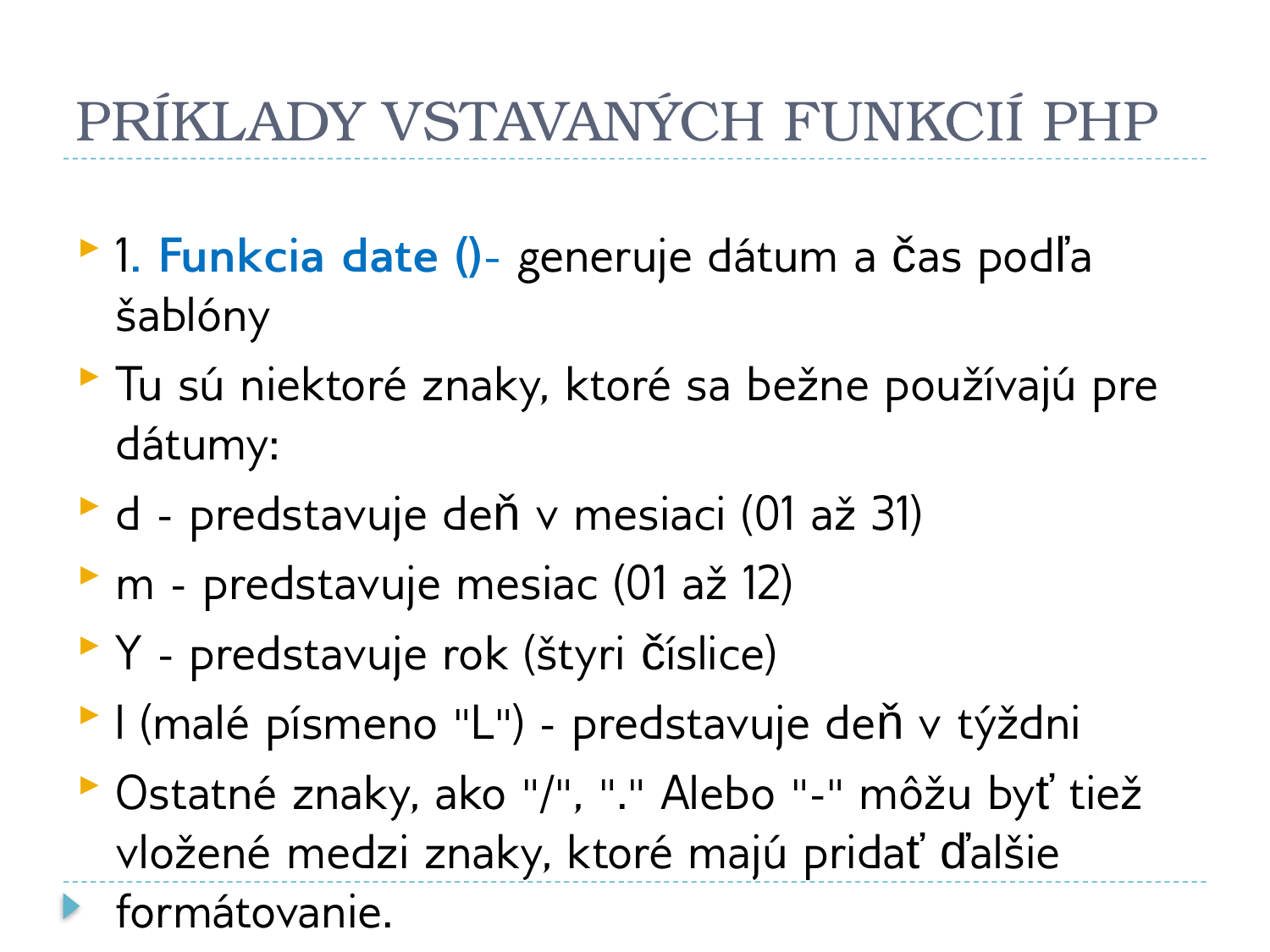

# PRÍKLADY VSTAVANÝCH FUNKCIÍ PHP
1. Funkcia date ()- generuje dátum a čas podľa šablóny
Tu sú niektoré znaky, ktoré sa bežne používajú pre dátumy:
d - predstavuje deň v mesiaci (01 až 31)
m - predstavuje mesiac (01 až 12)
Y - predstavuje rok (štyri číslice)
l (malé písmeno "L") - predstavuje deň v týždni
Ostatné znaky, ako "/", "." Alebo "-" môžu byť tiež vložené medzi znaky, ktoré majú pridať ďalšie formátovanie.